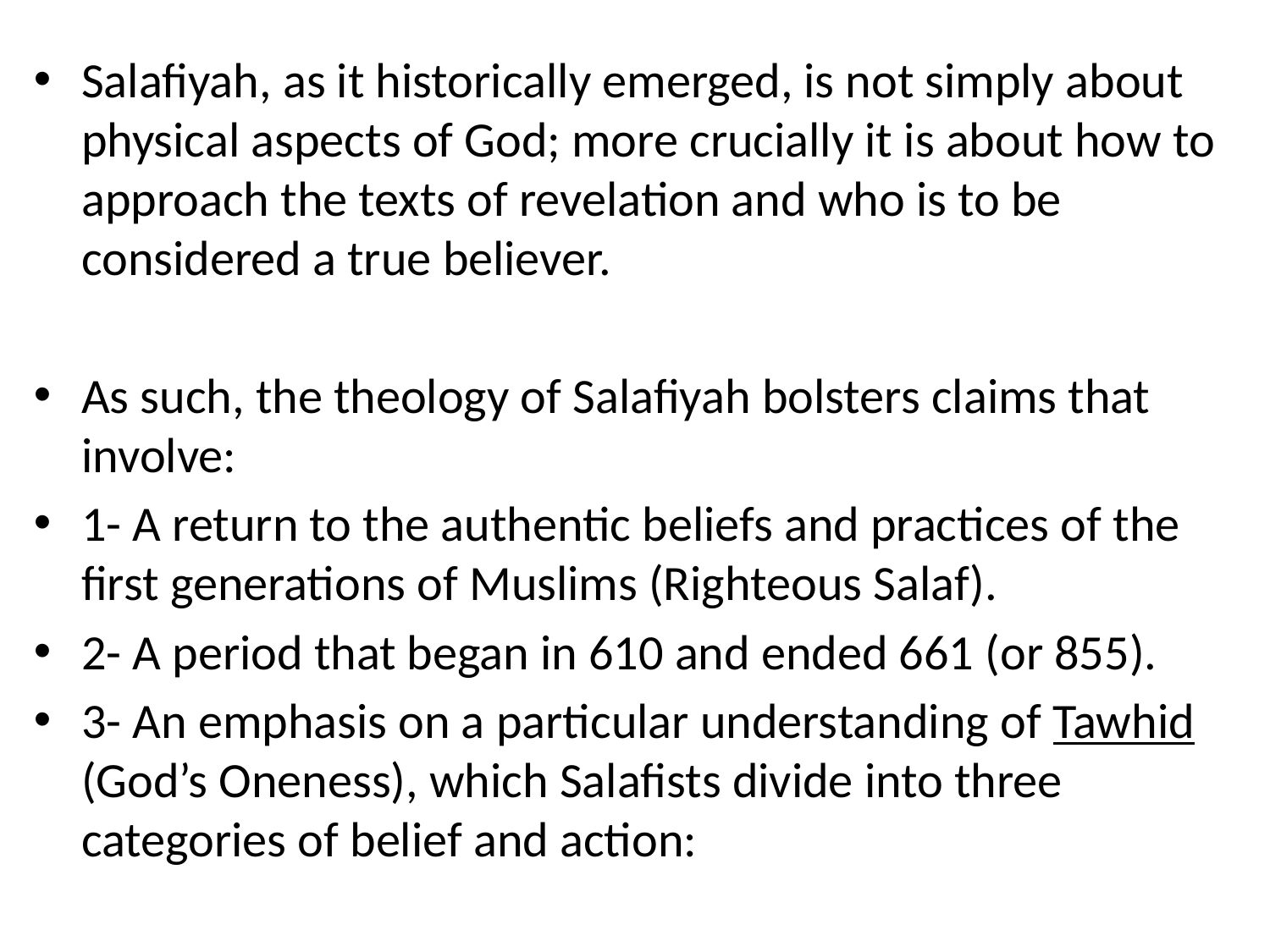

Salafiyah, as it historically emerged, is not simply about physical aspects of God; more crucially it is about how to approach the texts of revelation and who is to be considered a true believer.

As such, the theology of Salafiyah bolsters claims that involve:
1- A return to the authentic beliefs and practices of the first generations of Muslims (Righteous Salaf).
2- A period that began in 610 and ended 661 (or 855).
3- An emphasis on a particular understanding of Tawhid (God’s Oneness), which Salafists divide into three categories of belief and action: